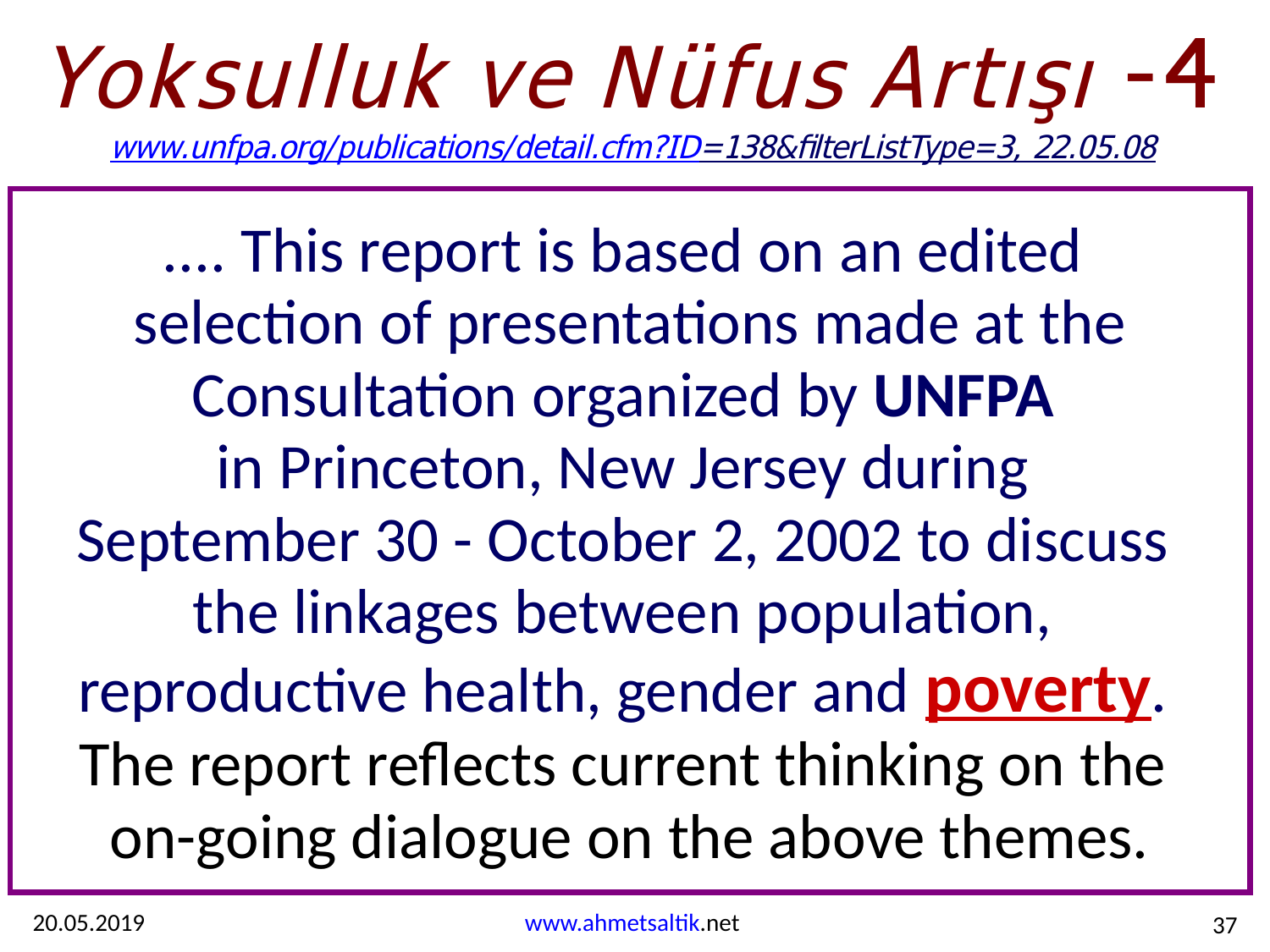

# Yoksulluk ve Nüfus Artışı -4 www.unfpa.org/publications/detail.cfm?ID=138&filterListType=3, 22.05.08

.... This report is based on an edited
selection of presentations made at the Consultation organized by UNFPA
in Princeton, New Jersey during
September 30 - October 2, 2002 to discuss
the linkages between population,
reproductive health, gender and poverty.
The report reflects current thinking on the
on-going dialogue on the above themes.
20.05.2019
www.ahmetsaltik.net
37